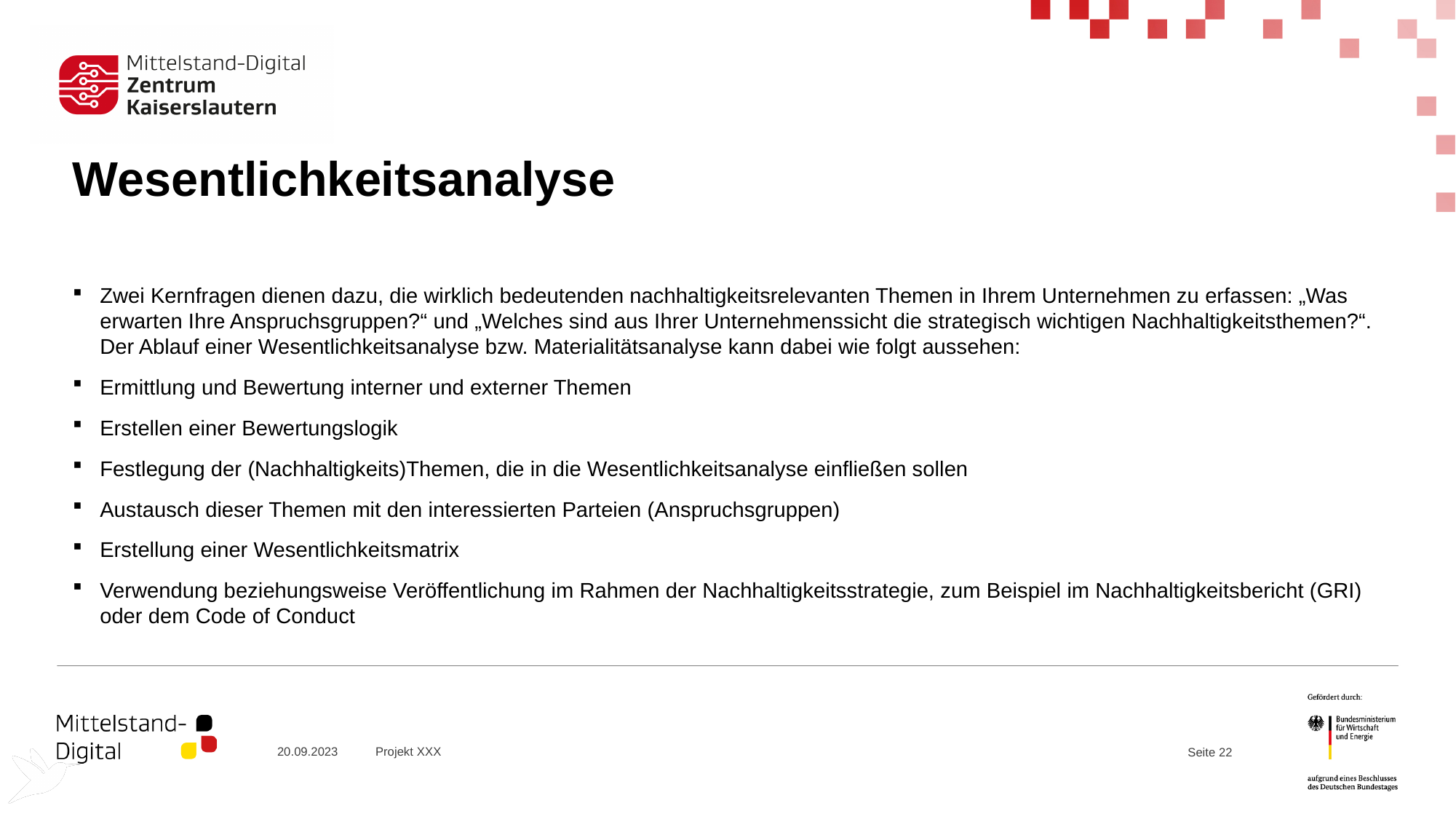

# Wesentlichkeitsanalyse

Zwei Kernfragen dienen dazu, die wirklich bedeutenden nachhaltigkeitsrelevanten Themen in Ihrem Unternehmen zu erfassen: „Was erwarten Ihre Anspruchsgruppen?“ und „Welches sind aus Ihrer Unternehmenssicht die strategisch wichtigen Nachhaltigkeitsthemen?“. Der Ablauf einer Wesentlichkeitsanalyse bzw. Materialitätsanalyse kann dabei wie folgt aussehen:
Ermittlung und Bewertung interner und externer Themen
Erstellen einer Bewertungslogik
Festlegung der (Nachhaltigkeits)Themen, die in die Wesentlichkeitsanalyse einfließen sollen
Austausch dieser Themen mit den interessierten Parteien (Anspruchsgruppen)
Erstellung einer Wesentlichkeitsmatrix
Verwendung beziehungsweise Veröffentlichung im Rahmen der Nachhaltigkeitsstrategie, zum Beispiel im Nachhaltigkeitsbericht (GRI) oder dem Code of Conduct
20.09.2023
Projekt XXX
Seite 22